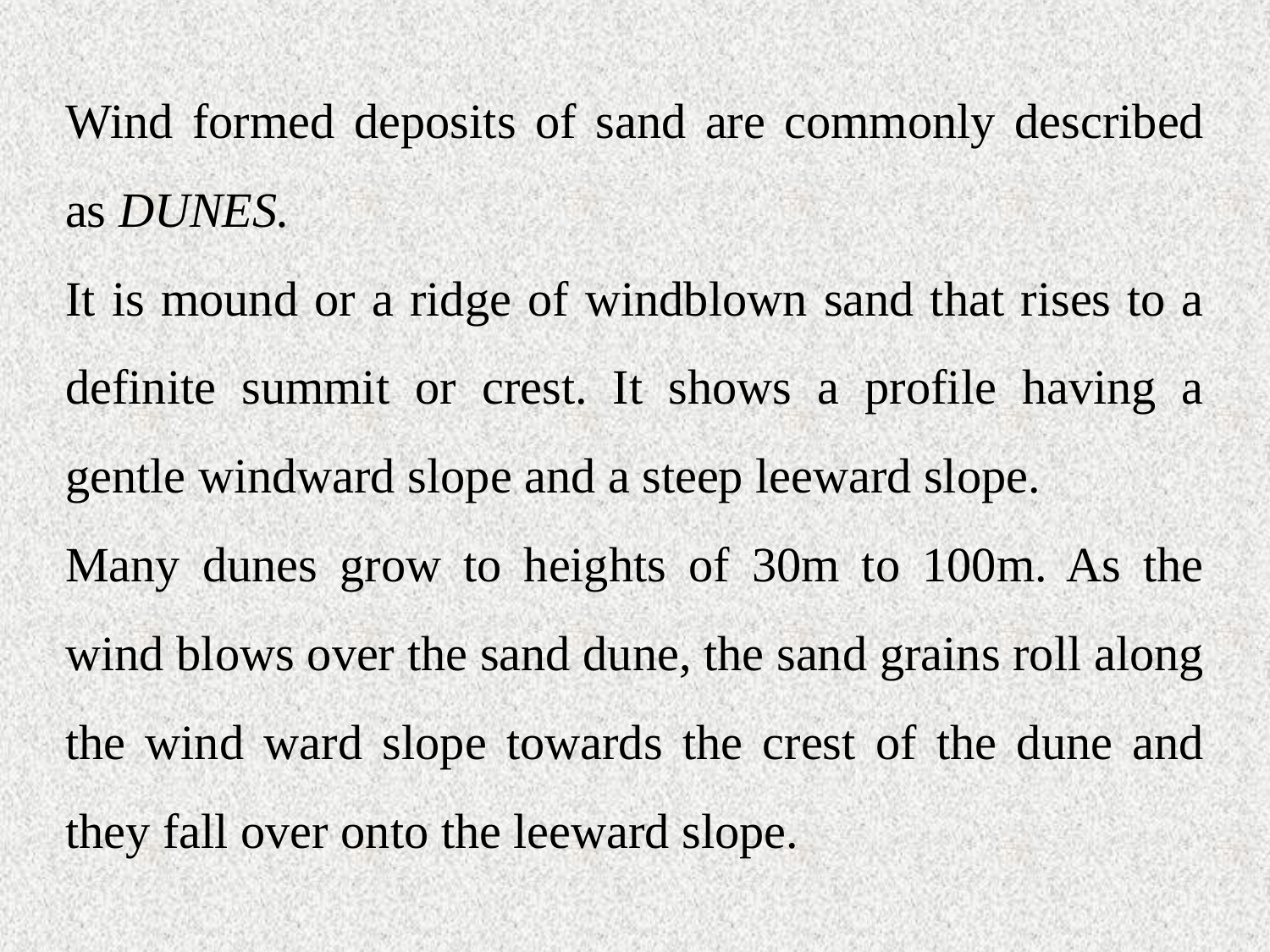

Wind formed deposits of sand are commonly described as DUNES.
It is mound or a ridge of windblown sand that rises to a definite summit or crest. It shows a profile having a gentle windward slope and a steep leeward slope.
Many dunes grow to heights of 30m to 100m. As the wind blows over the sand dune, the sand grains roll along the wind ward slope towards the crest of the dune and they fall over onto the leeward slope.